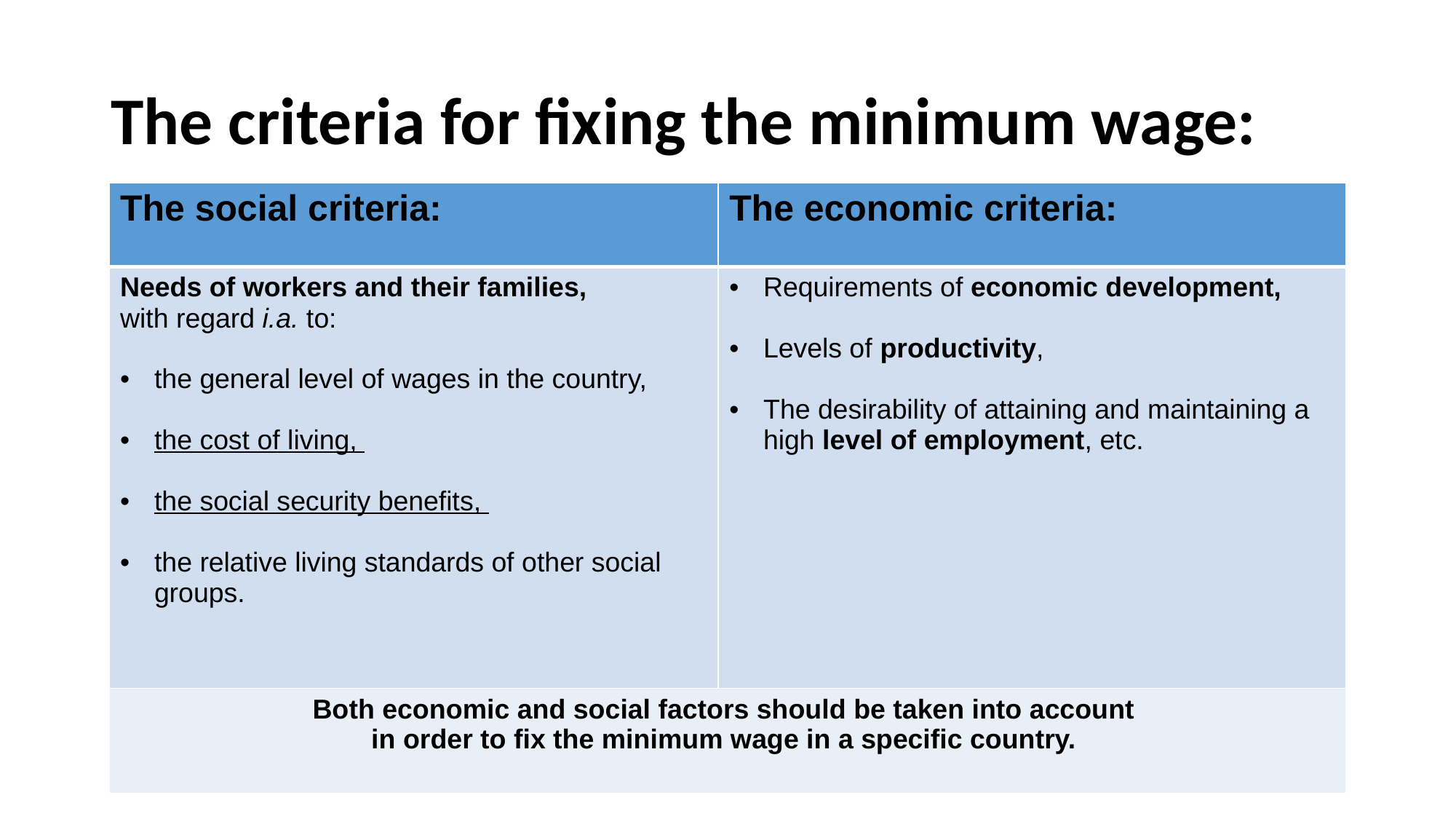

# The criteria for fixing the minimum wage:
| The social criteria: | The economic criteria: |
| --- | --- |
| Needs of workers and their families, with regard i.a. to: the general level of wages in the country, the cost of living, the social security benefits, the relative living standards of other social groups. | Requirements of economic development, Levels of productivity, The desirability of attaining and maintaining a high level of employment, etc. |
| Both economic and social factors should be taken into account in order to fix the minimum wage in a specific country. |  |